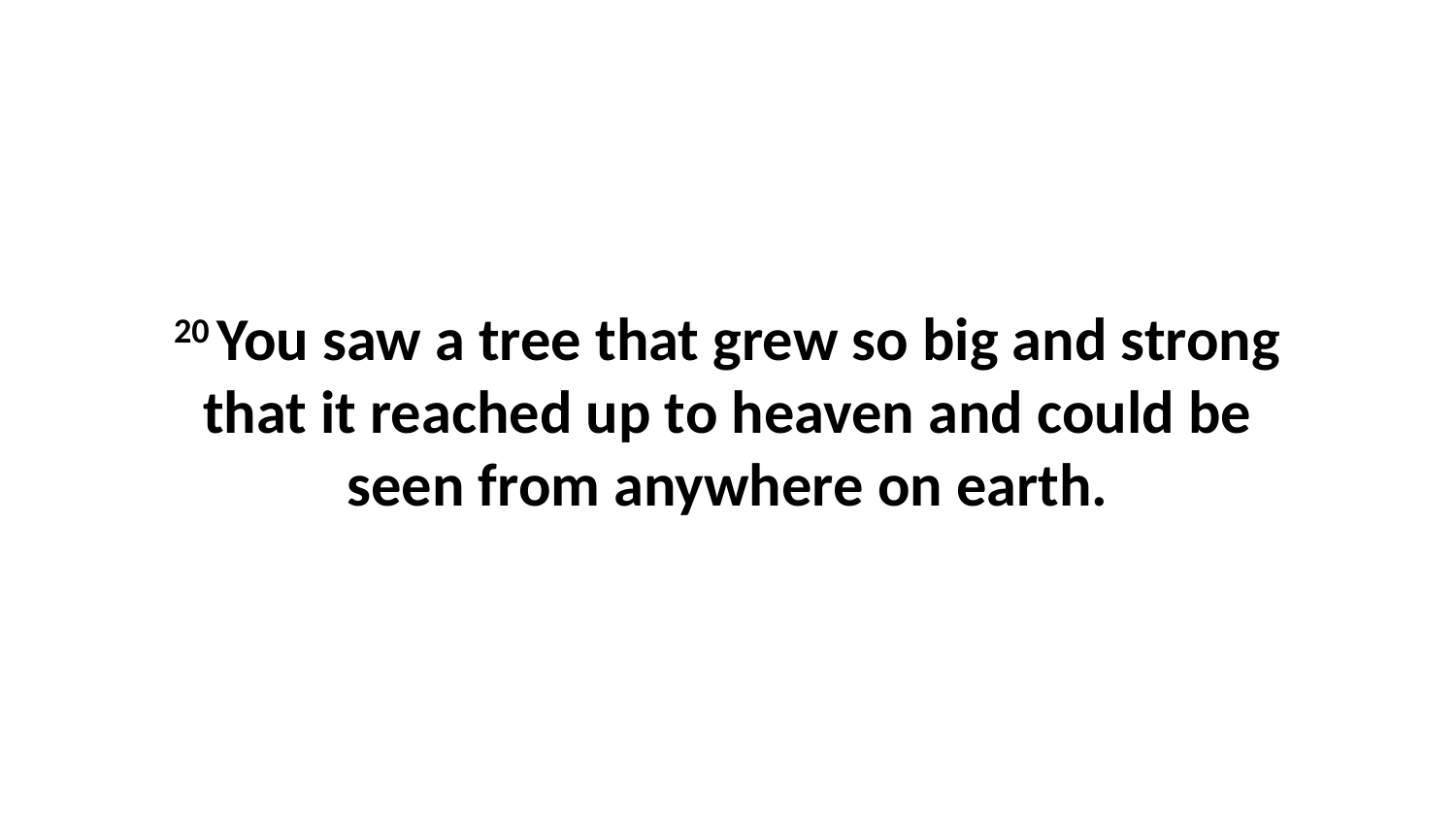

20 You saw a tree that grew so big and strong that it reached up to heaven and could be seen from anywhere on earth.